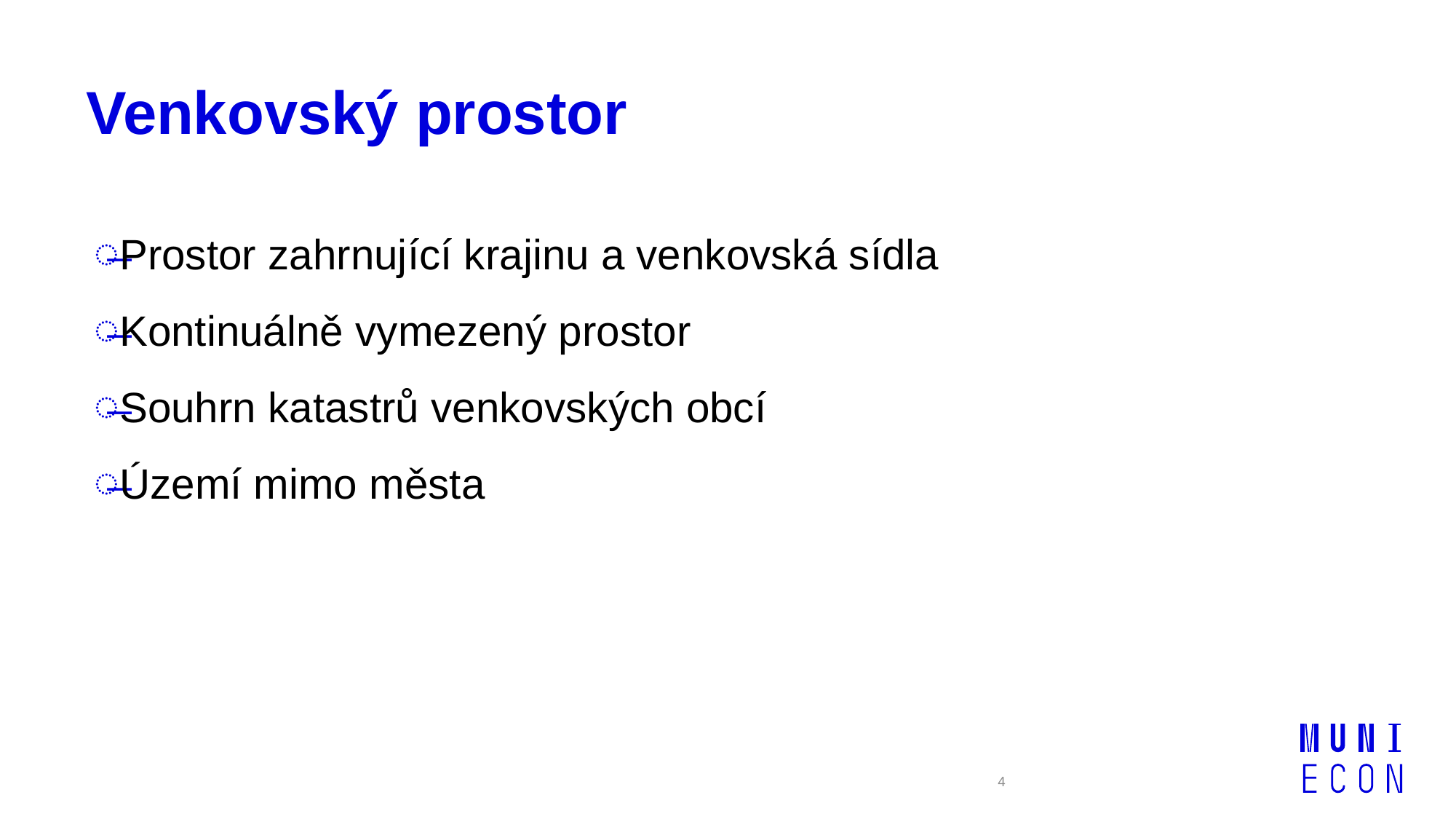

# Venkovský prostor
Prostor zahrnující krajinu a venkovská sídla
Kontinuálně vymezený prostor
Souhrn katastrů venkovských obcí
Území mimo města

4